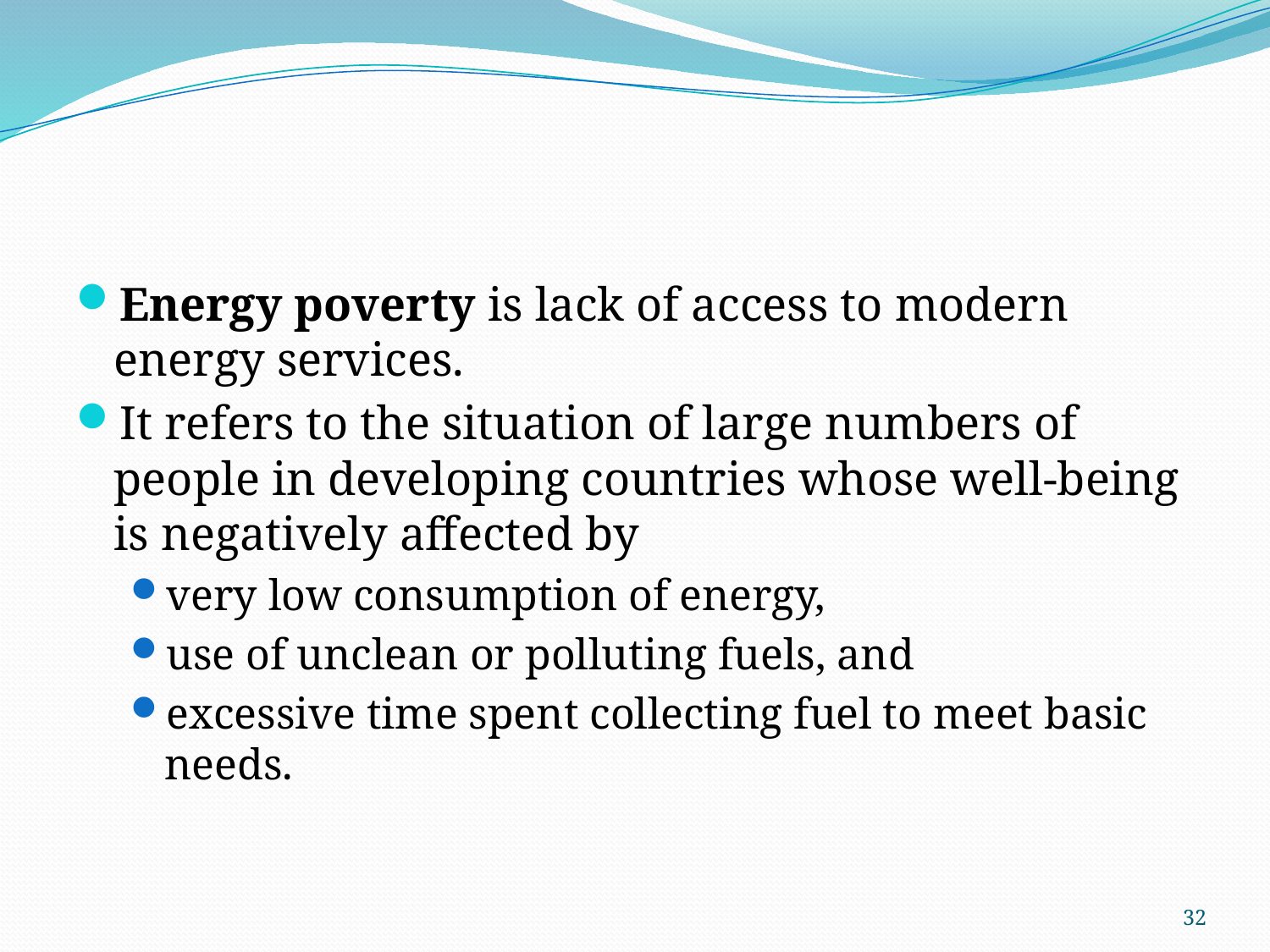

#
Energy poverty is lack of access to modern energy services.
It refers to the situation of large numbers of people in developing countries whose well-being is negatively affected by
very low consumption of energy,
use of unclean or polluting fuels, and
excessive time spent collecting fuel to meet basic needs.
32